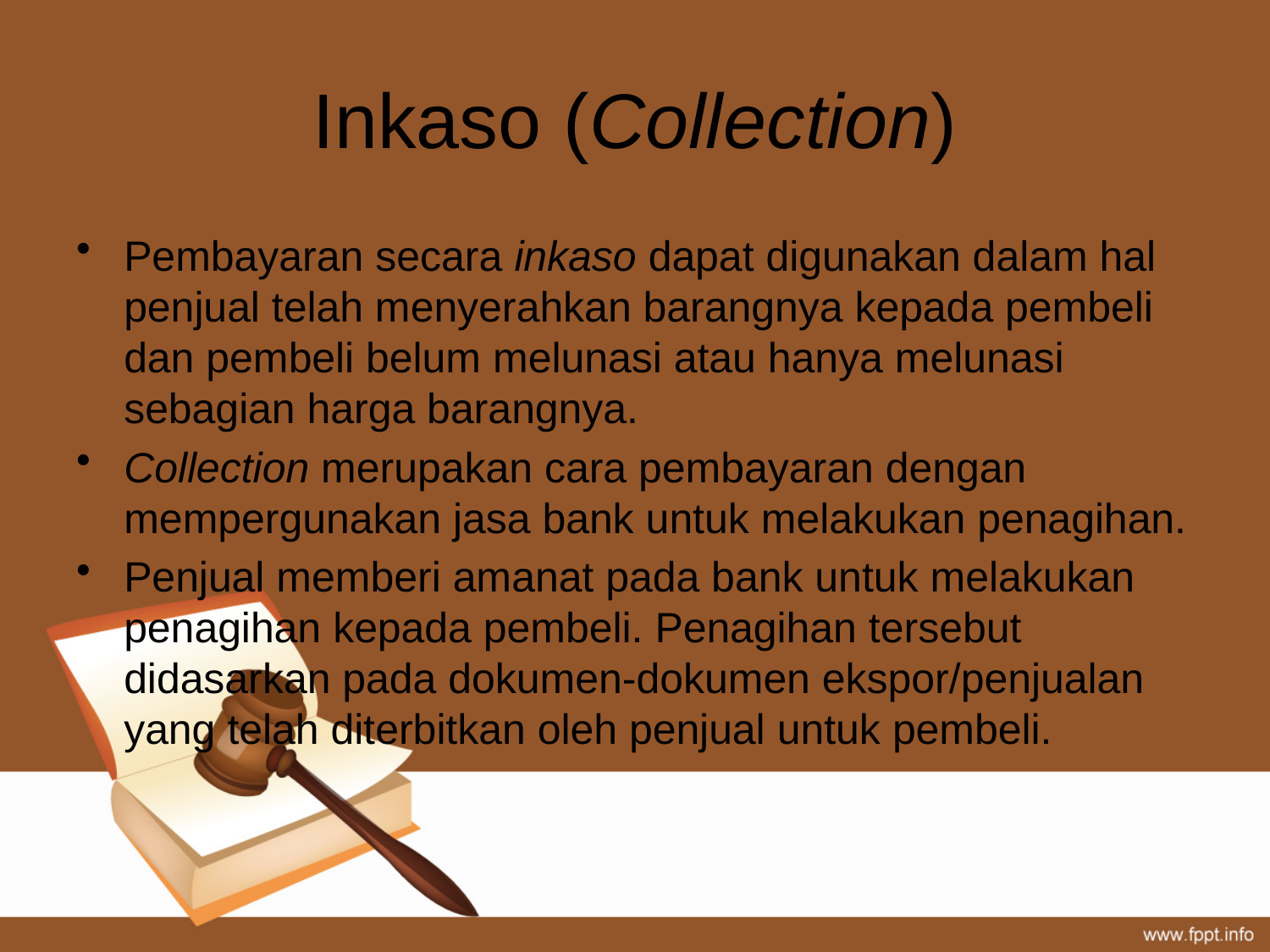

# Inkaso (Collection)
Pembayaran secara inkaso dapat digunakan dalam hal penjual telah menyerahkan barangnya kepada pembeli dan pembeli belum melunasi atau hanya melunasi sebagian harga barangnya.
Collection merupakan cara pembayaran dengan mempergunakan jasa bank untuk melakukan penagihan.
Penjual memberi amanat pada bank untuk melakukan penagihan kepada pembeli. Penagihan tersebut didasarkan pada dokumen-dokumen ekspor/penjualan  yang telah diterbitkan oleh penjual untuk pembeli.